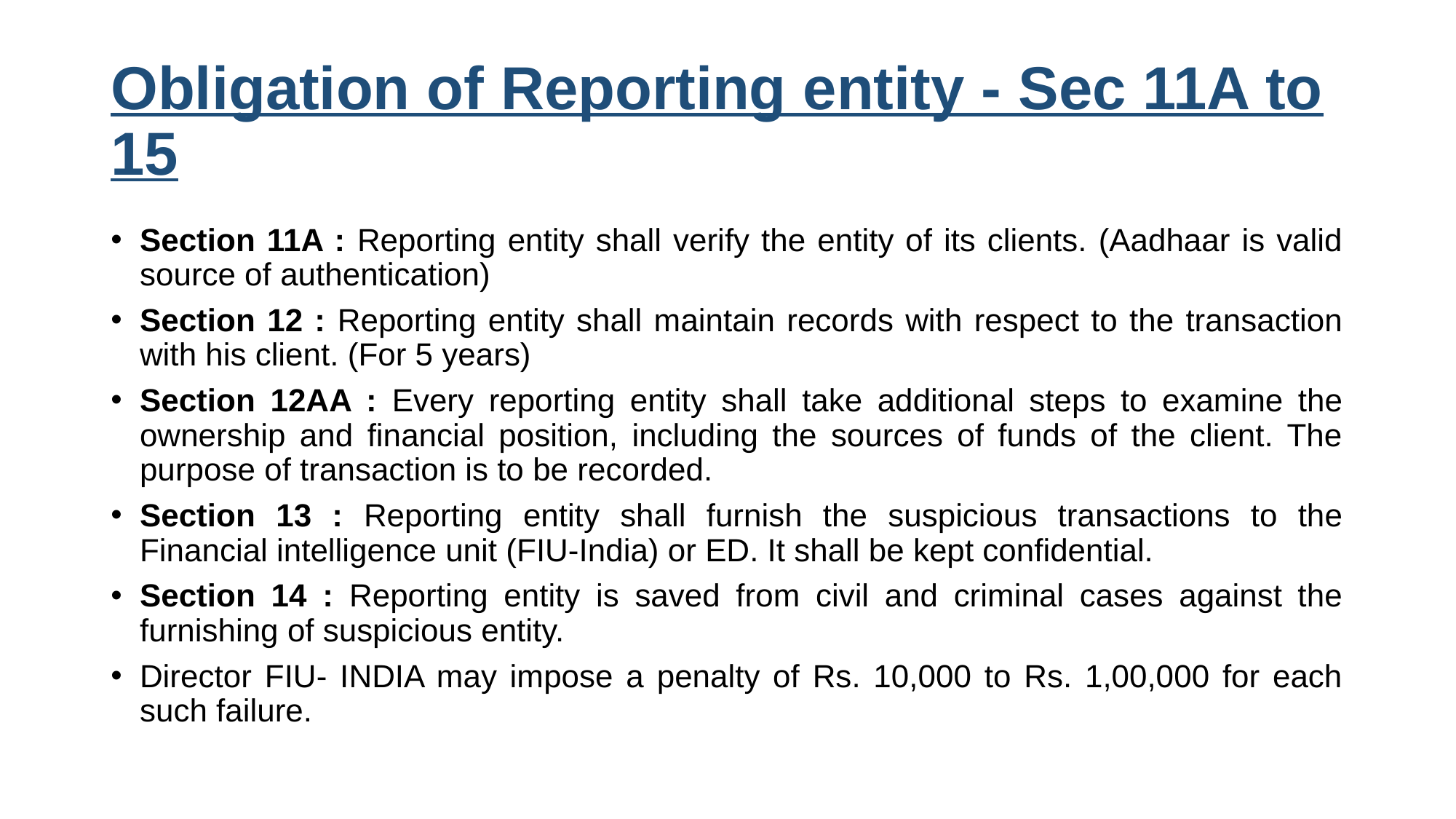

# Obligation of Reporting entity - Sec 11A to 15
Section 11A : Reporting entity shall verify the entity of its clients. (Aadhaar is valid source of authentication)
Section 12 : Reporting entity shall maintain records with respect to the transaction with his client. (For 5 years)
Section 12AA : Every reporting entity shall take additional steps to examine the ownership and financial position, including the sources of funds of the client. The purpose of transaction is to be recorded.
Section 13 : Reporting entity shall furnish the suspicious transactions to the Financial intelligence unit (FIU-India) or ED. It shall be kept confidential.
Section 14 : Reporting entity is saved from civil and criminal cases against the furnishing of suspicious entity.
Director FIU- INDIA may impose a penalty of Rs. 10,000 to Rs. 1,00,000 for each such failure.